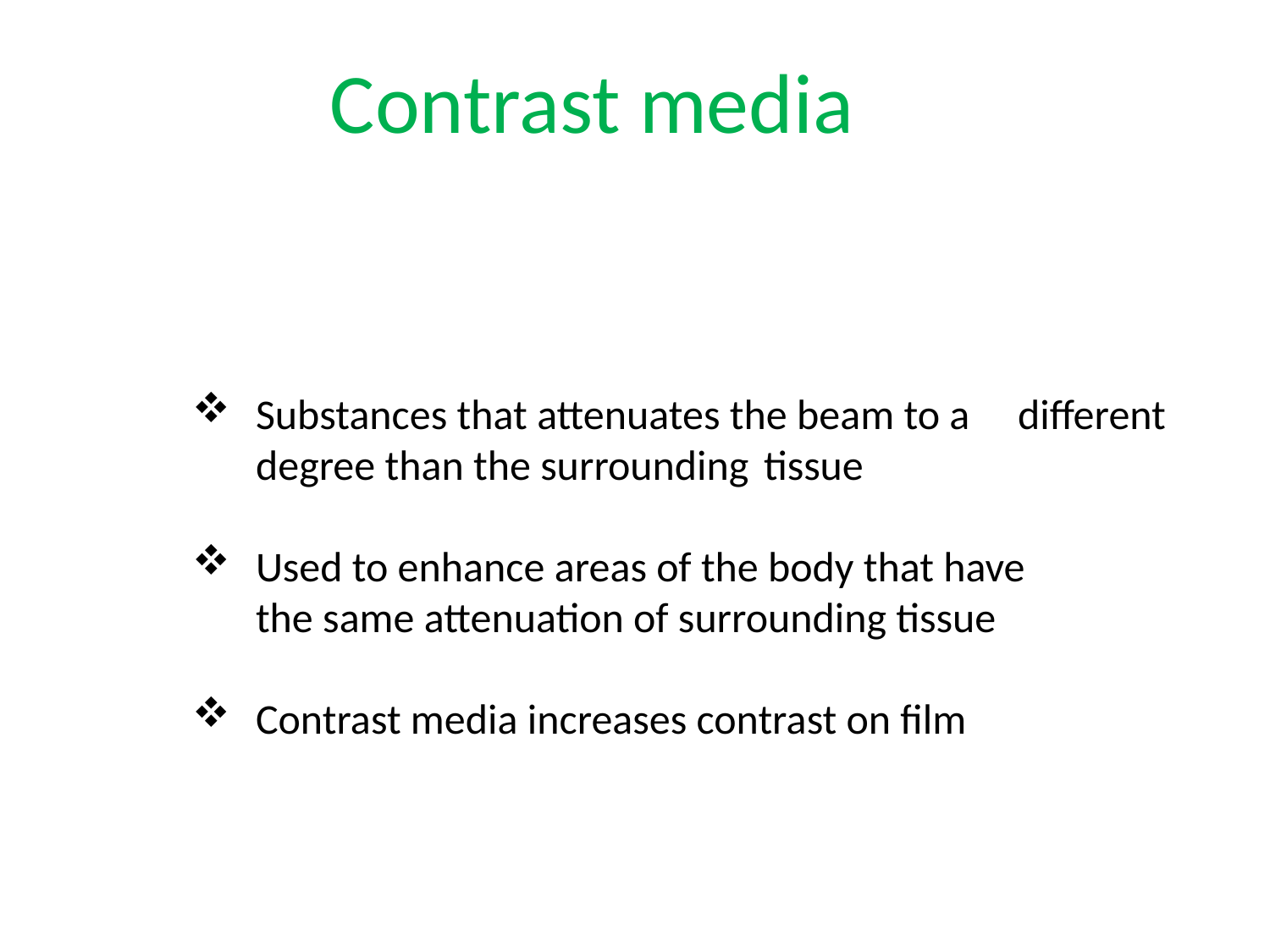

Contrast media
Substances that attenuates the beam to a   	different degree than the surrounding 	tissue

Used to enhance areas of the body that have 	the same attenuation of surrounding tissue

Contrast media increases contrast on film